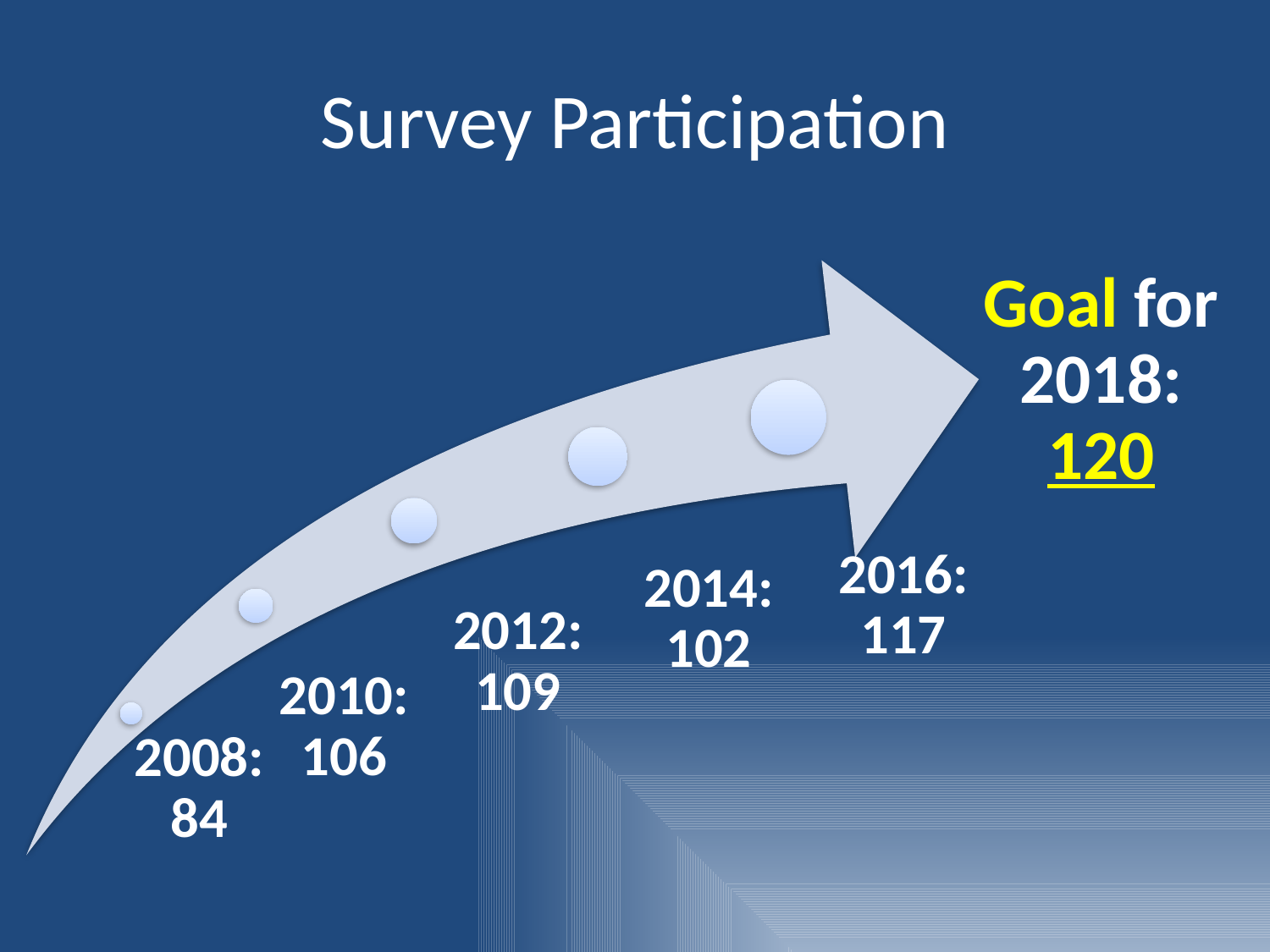

# Survey Participation
2008: 84
2010: 106
2012: 109
2014: 102
2016: 117

Goal for 2018: 120